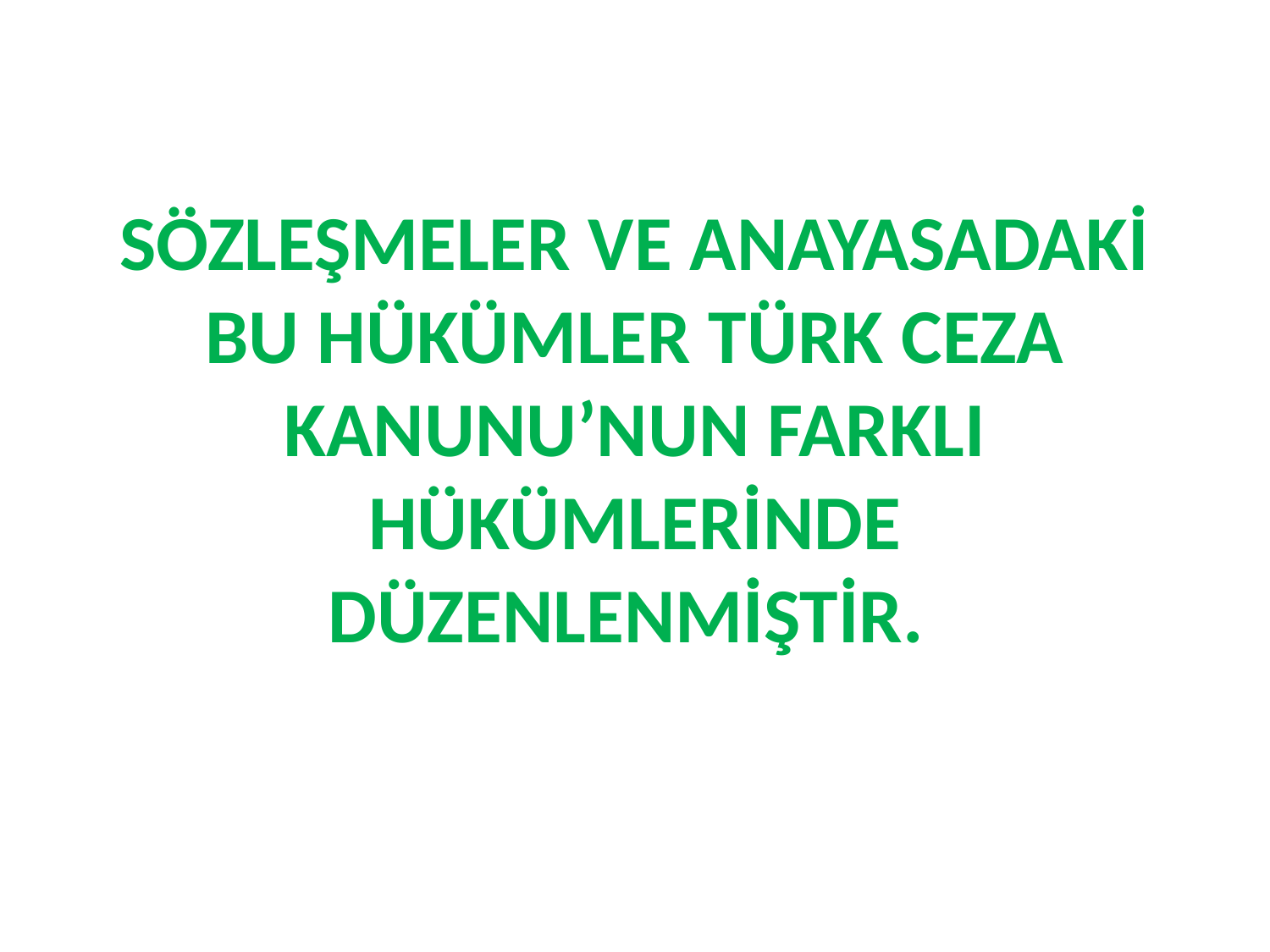

# SÖZLEŞMELER VE ANAYASADAKİ BU HÜKÜMLER TÜRK CEZA KANUNU’NUN FARKLI HÜKÜMLERİNDE DÜZENLENMİŞTİR.